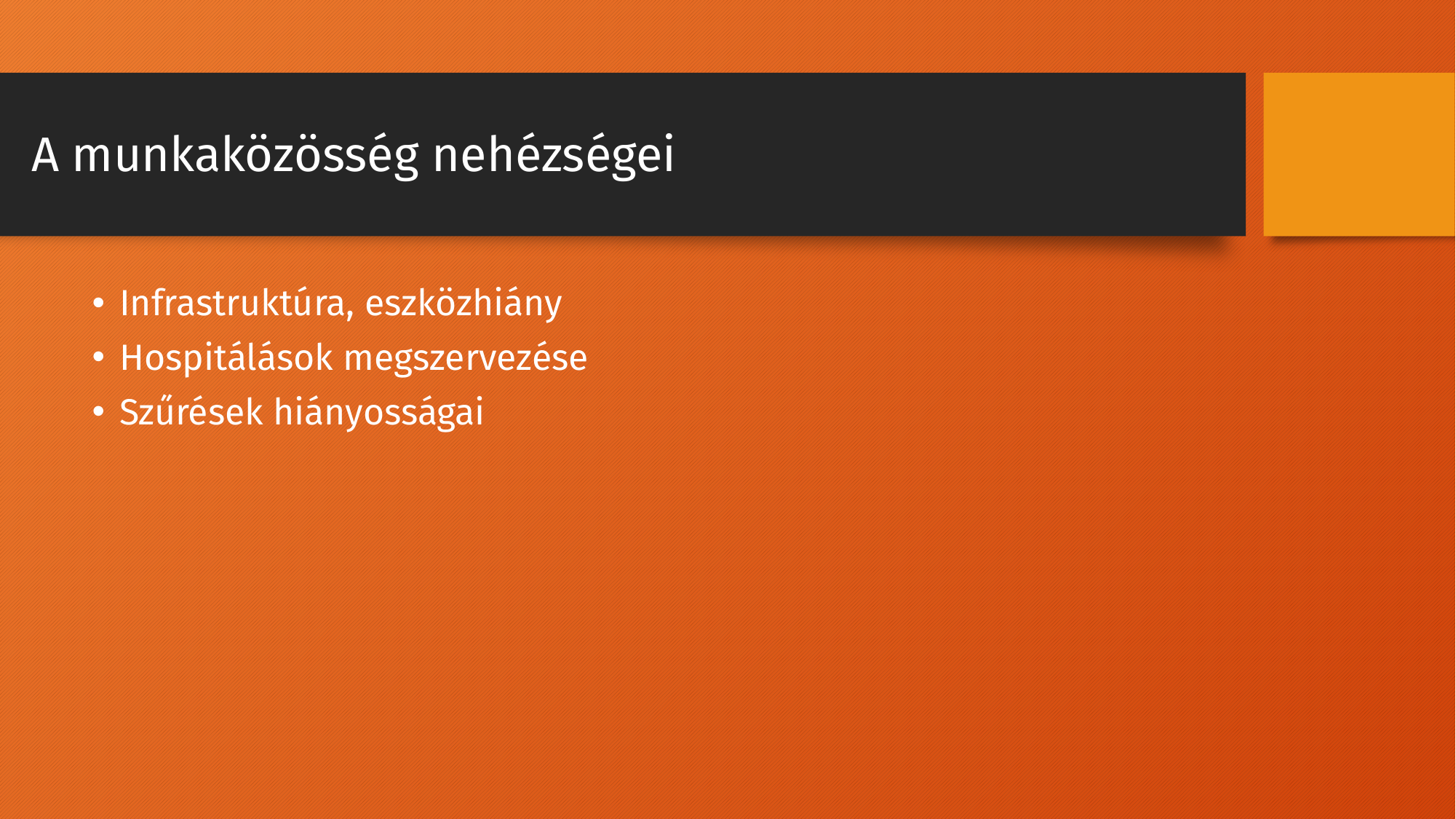

# A munkaközösség nehézségei
Infrastruktúra, eszközhiány
Hospitálások megszervezése
Szűrések hiányosságai